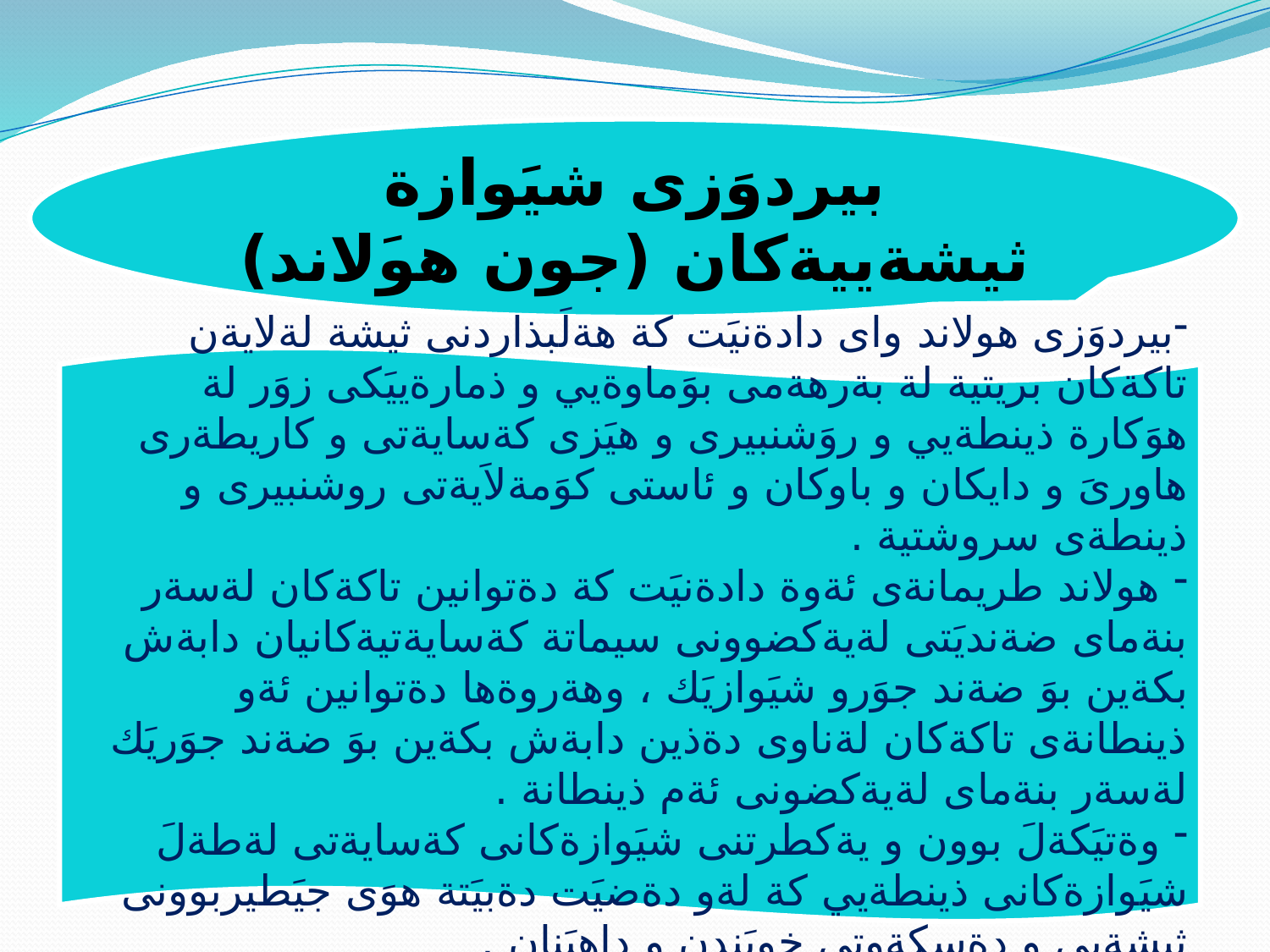

بيردوَزى شيَوازة ثيشةييةكان (جون هوَلاند)
بيردوَزى هولاند واى دادةنيَت كة هةلَبذاردنى ثيشة لةلايةن تاكةكان بريتية لة بةرهةمى بوَماوةيي و ذمارةييَكى زوَر لة هوَكارة ذينطةيي و روَشنبيرى و هيَزى كةسايةتى و كاريطةرى هاورىَ و دايكان و باوكان و ئاستى كوَمةلاَيةتى روشنبيرى و ذينطةى سروشتية .
 هولاند طريمانةى ئةوة دادةنيَت كة دةتوانين تاكةكان لةسةر بنةماى ضةنديَتى لةيةكضوونى سيماتة كةسايةتيةكانيان دابةش بكةين بوَ ضةند جوَرو شيَوازيَك ، وهةروةها دةتوانين ئةو ذينطانةى تاكةكان لةناوى دةذين دابةش بكةين بوَ ضةند جوَريَك لةسةر بنةماى لةيةكضونى ئةم ذينطانة .
 وةتيَكةلَ بوون و يةكطرتنى شيَوازةكانى كةسايةتى لةطةلَ شيَوازةكانى ذينطةيي كة لةو دةضيَت دةبيَتة هوَى جيَطيربوونى ثيشةيي و دةسكةوتى خويَندن و داهيَنان .